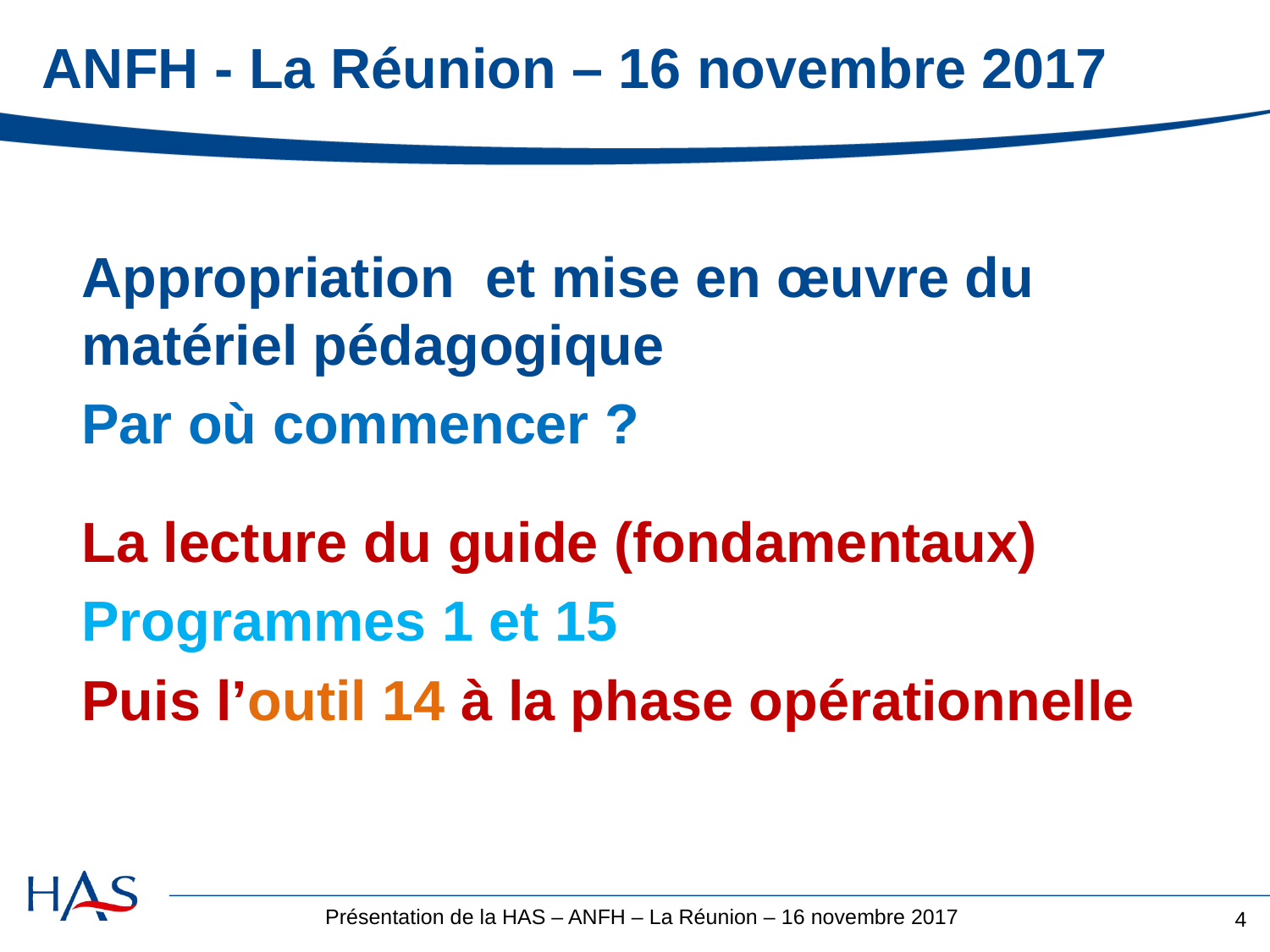

# ANFH - La Réunion – 16 novembre 2017
Appropriation  et mise en œuvre du matériel pédagogique
Par où commencer ?

La lecture du guide (fondamentaux)
Programmes 1 et 15
Puis l’outil 14 à la phase opérationnelle

4